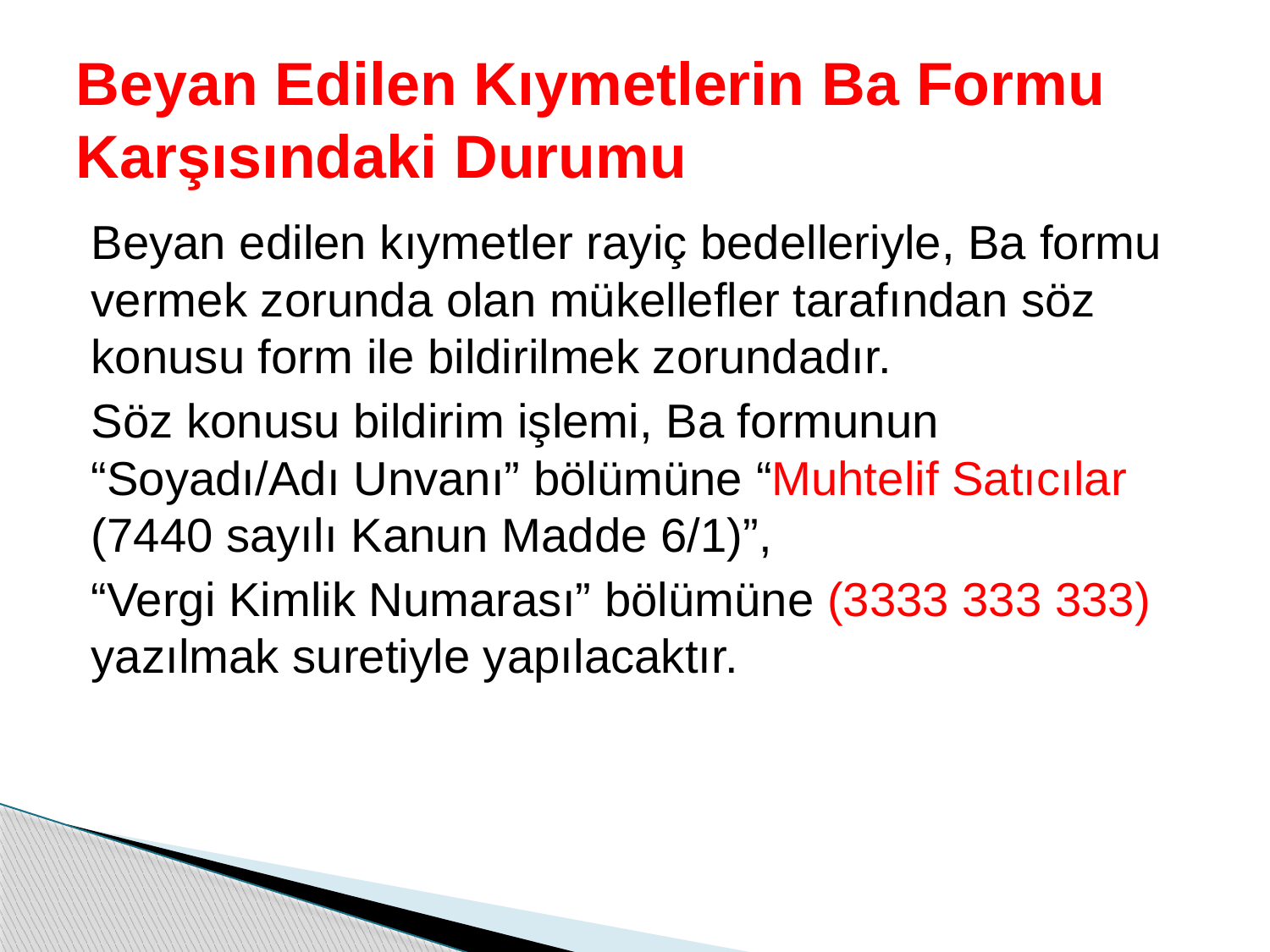

# Beyan Edilen Kıymetlerin Ba Formu Karşısındaki Durumu
Beyan edilen kıymetler rayiç bedelleriyle, Ba formu vermek zorunda olan mükellefler tarafından söz konusu form ile bildirilmek zorundadır.
Söz konusu bildirim işlemi, Ba formunun “Soyadı/Adı Unvanı” bölümüne “Muhtelif Satıcılar (7440 sayılı Kanun Madde 6/1)”,
“Vergi Kimlik Numarası” bölümüne (3333 333 333) yazılmak suretiyle yapılacaktır.